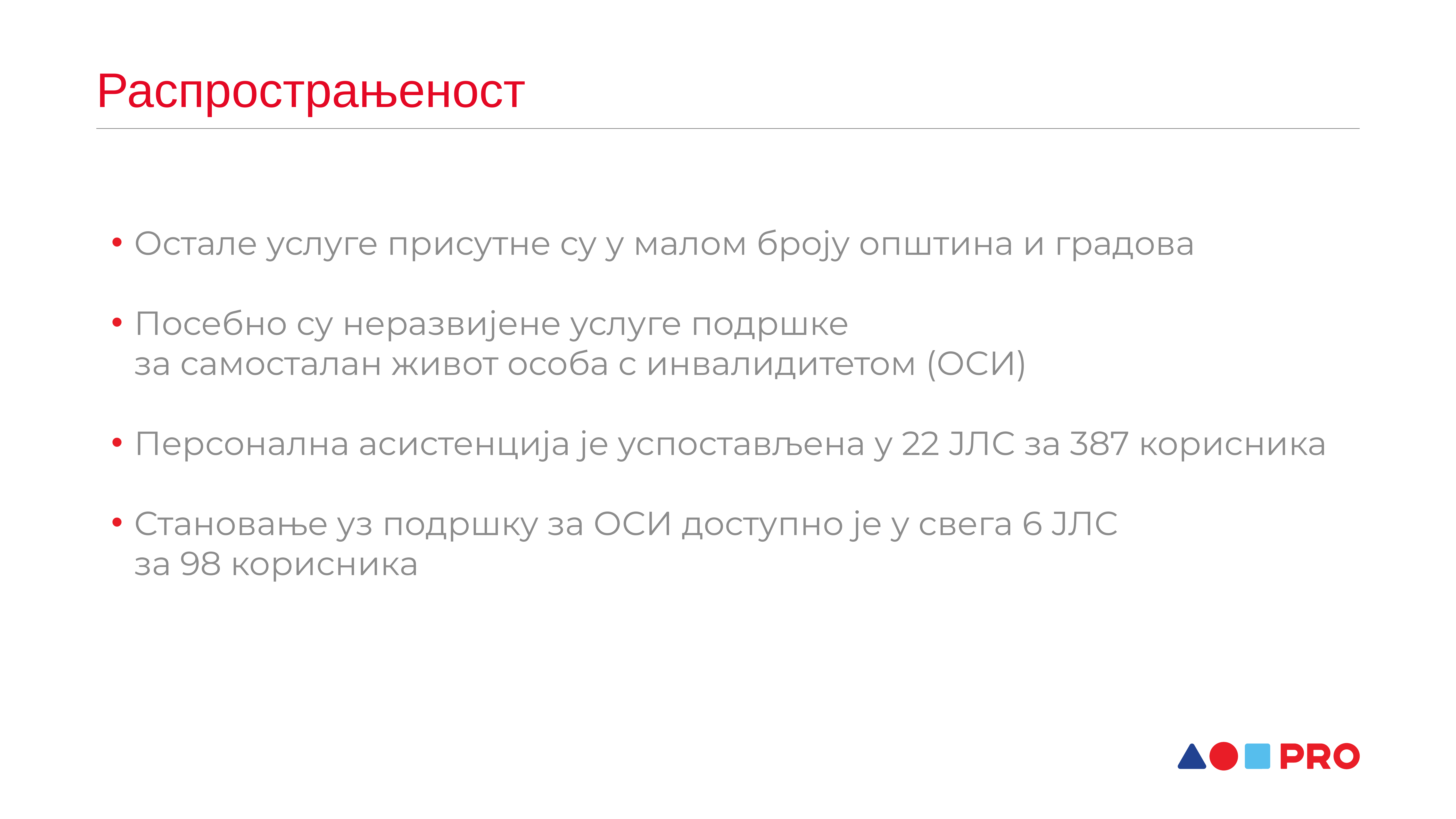

Распрострањеност
Остале услуге присутне су у малом броју општина и градова

Посебно су неразвијене услуге подршке
за самосталан живот особа с инвалидитетом (ОСИ)

Персонална асистенција је успостављена у 22 ЈЛС за 387 корисника

Становање уз подршку за ОСИ доступно је у свега 6 ЈЛС
за 98 корисника